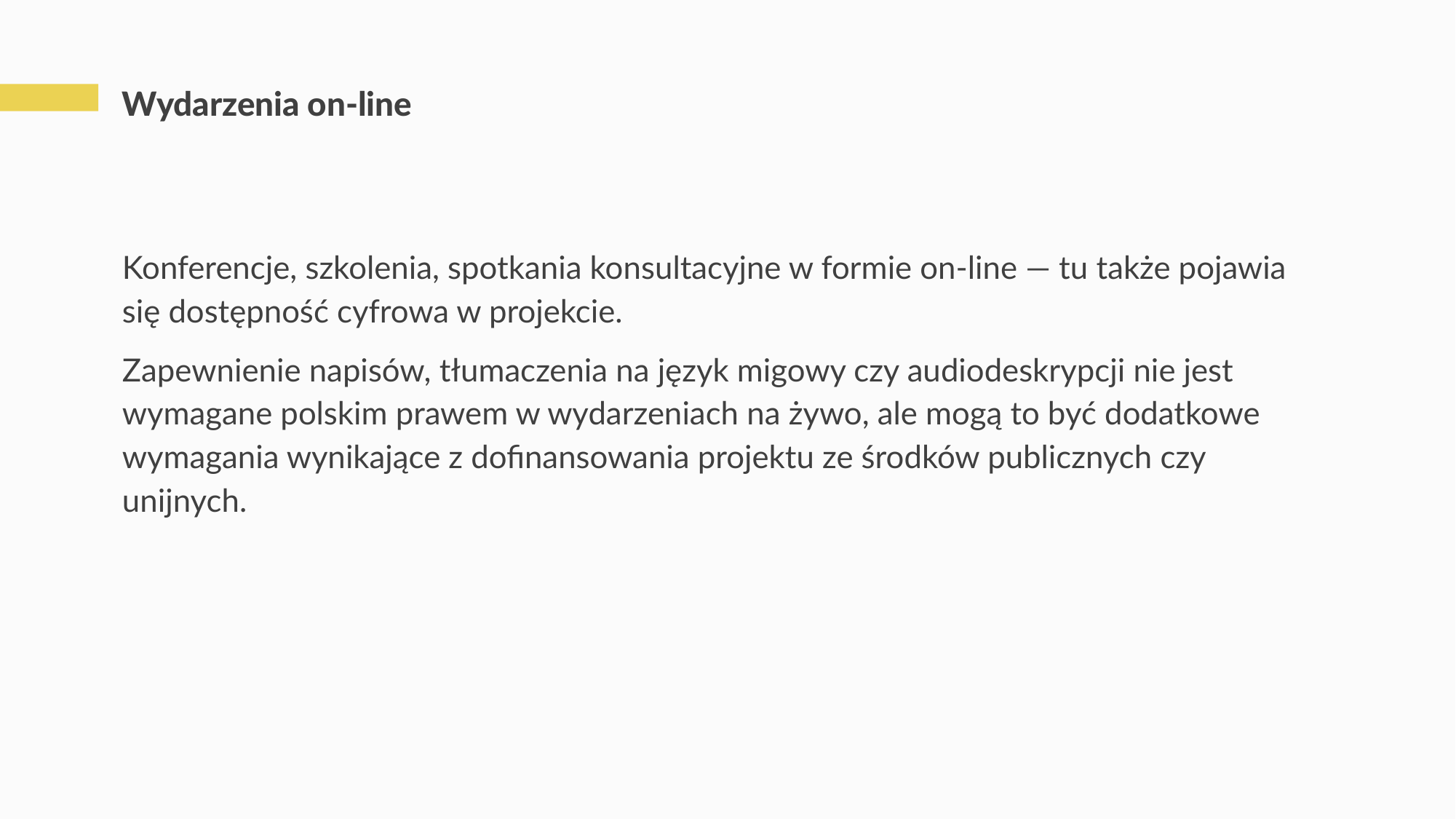

# Wydarzenia on-line
Konferencje, szkolenia, spotkania konsultacyjne w formie on-line — tu także pojawia się dostępność cyfrowa w projekcie.
Zapewnienie napisów, tłumaczenia na język migowy czy audiodeskrypcji nie jest wymagane polskim prawem w wydarzeniach na żywo, ale mogą to być dodatkowe wymagania wynikające z dofinansowania projektu ze środków publicznych czy unijnych.